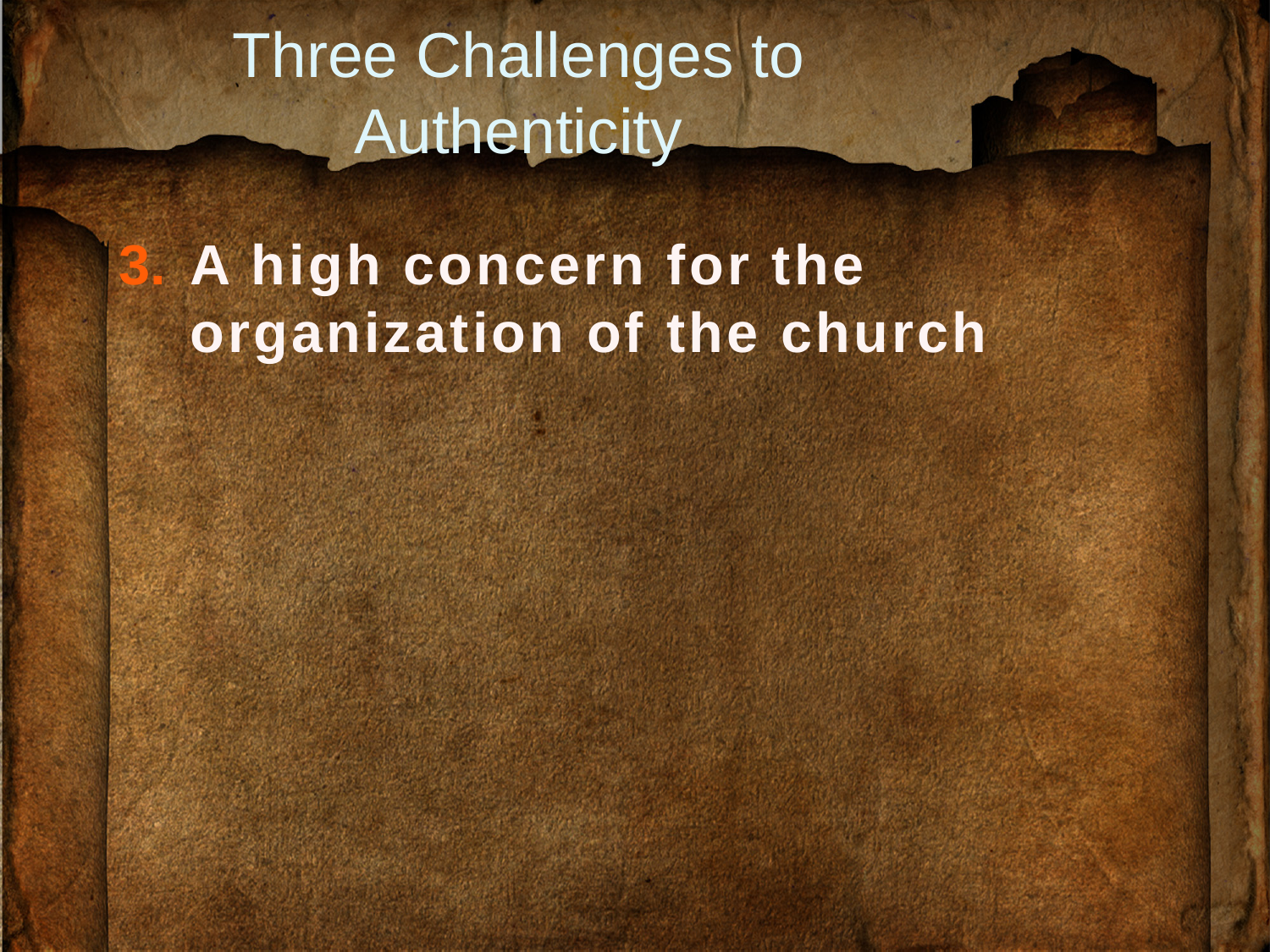

# Three Challenges to Authenticity
A high concern for the organization of the church